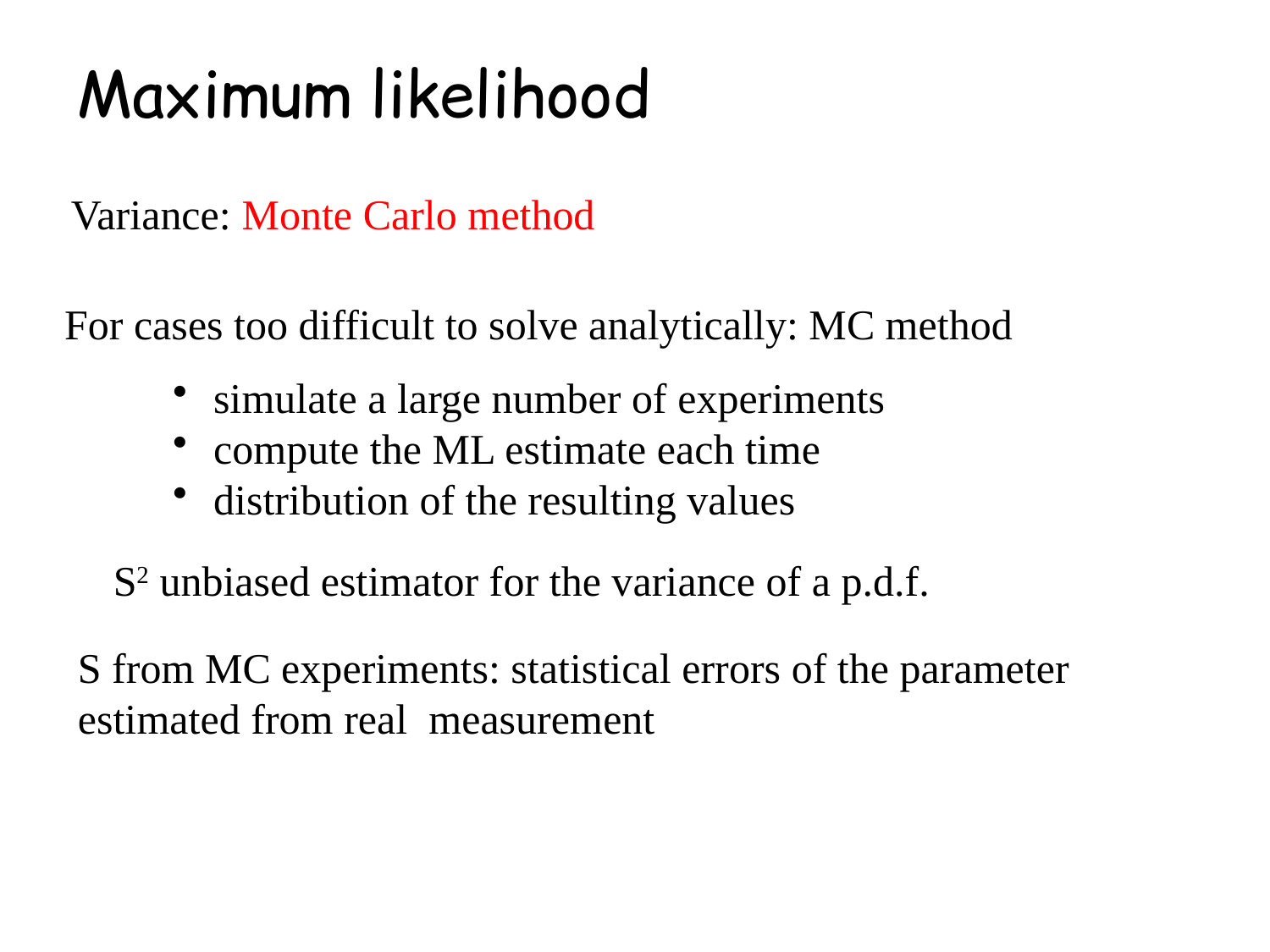

# Maximum likelihood
Variance: Monte Carlo method
For cases too difficult to solve analytically: MC method
 simulate a large number of experiments
 compute the ML estimate each time
 distribution of the resulting values
S2 unbiased estimator for the variance of a p.d.f.
S from MC experiments: statistical errors of the parameter estimated from real  measurement